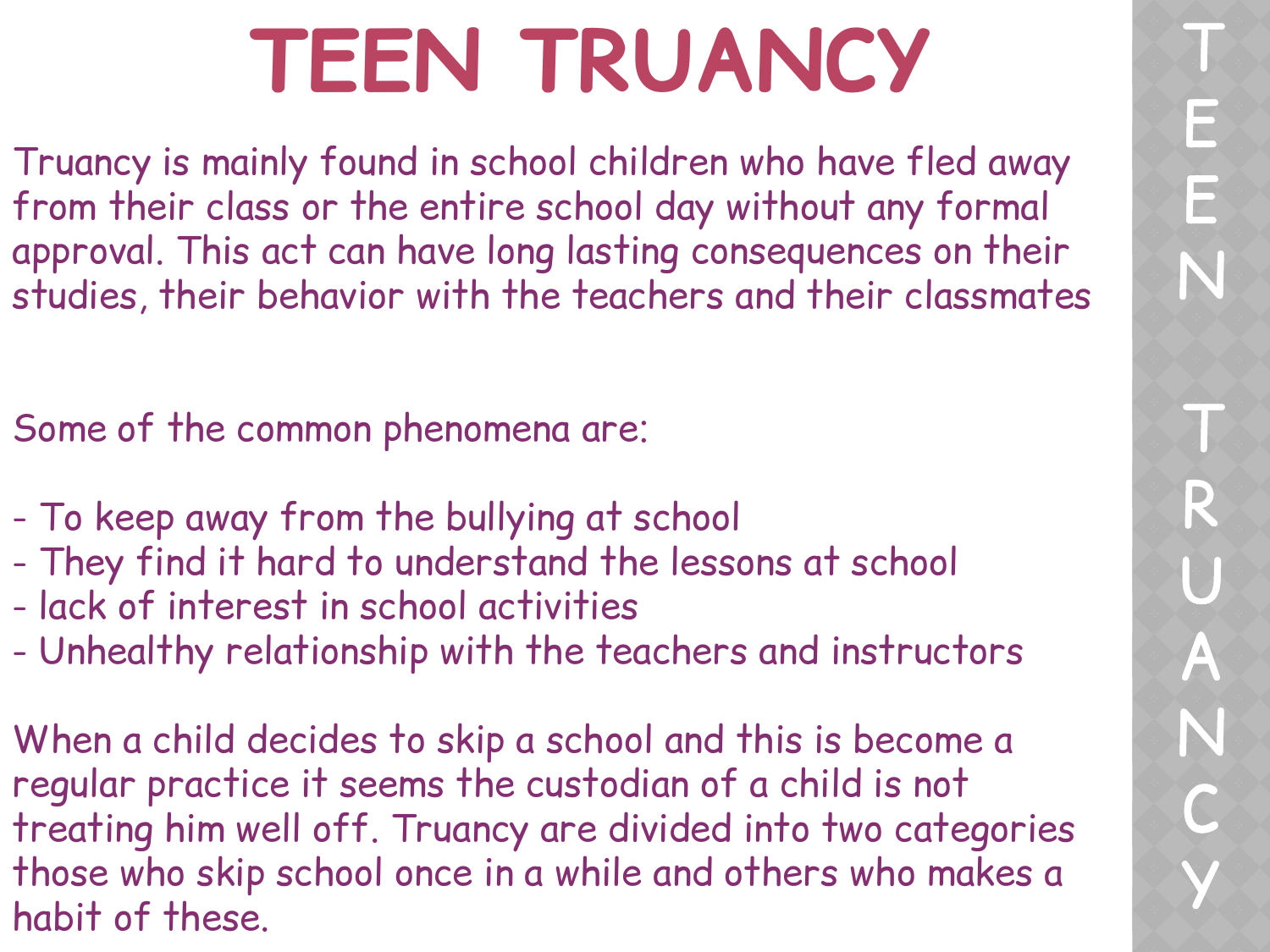

Teen truancy
T
E
E
N

T
R
U
A
N
C
Y
Truancy is mainly found in school children who have fled away from their class or the entire school day without any formal approval. This act can have long lasting consequences on their studies, their behavior with the teachers and their classmates
Some of the common phenomena are:
- To keep away from the bullying at school
- They find it hard to understand the lessons at school
- lack of interest in school activities
- Unhealthy relationship with the teachers and instructors
When a child decides to skip a school and this is become a regular practice it seems the custodian of a child is not treating him well off. Truancy are divided into two categories those who skip school once in a while and others who makes a habit of these.